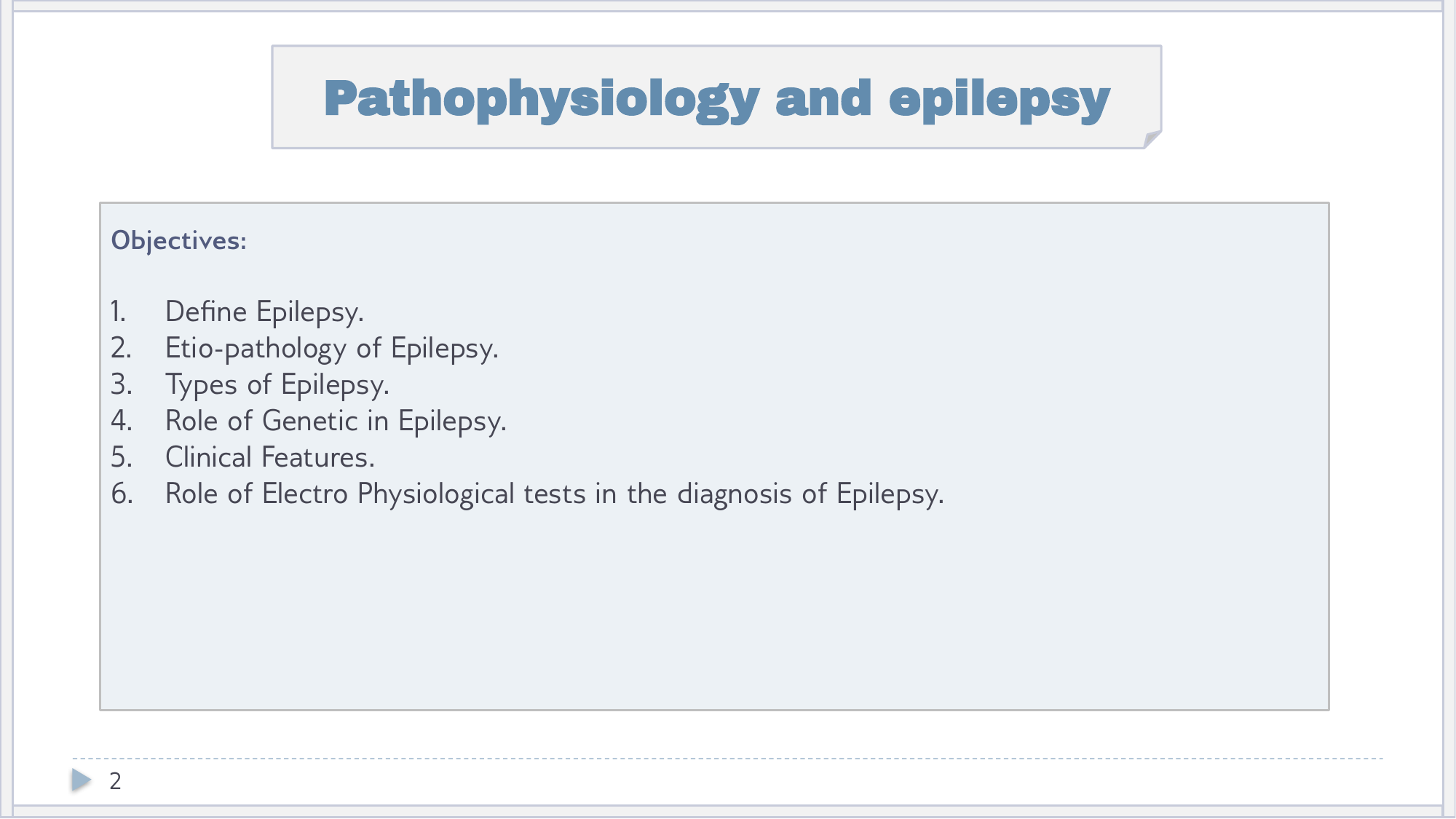

Pathophysiology and epilepsy
Objectives:

Define Epilepsy.
Etio-pathology of Epilepsy.
Types of Epilepsy.
Role of Genetic in Epilepsy.
Clinical Features.
Role of Electro Physiological tests in the diagnosis of Epilepsy.

2